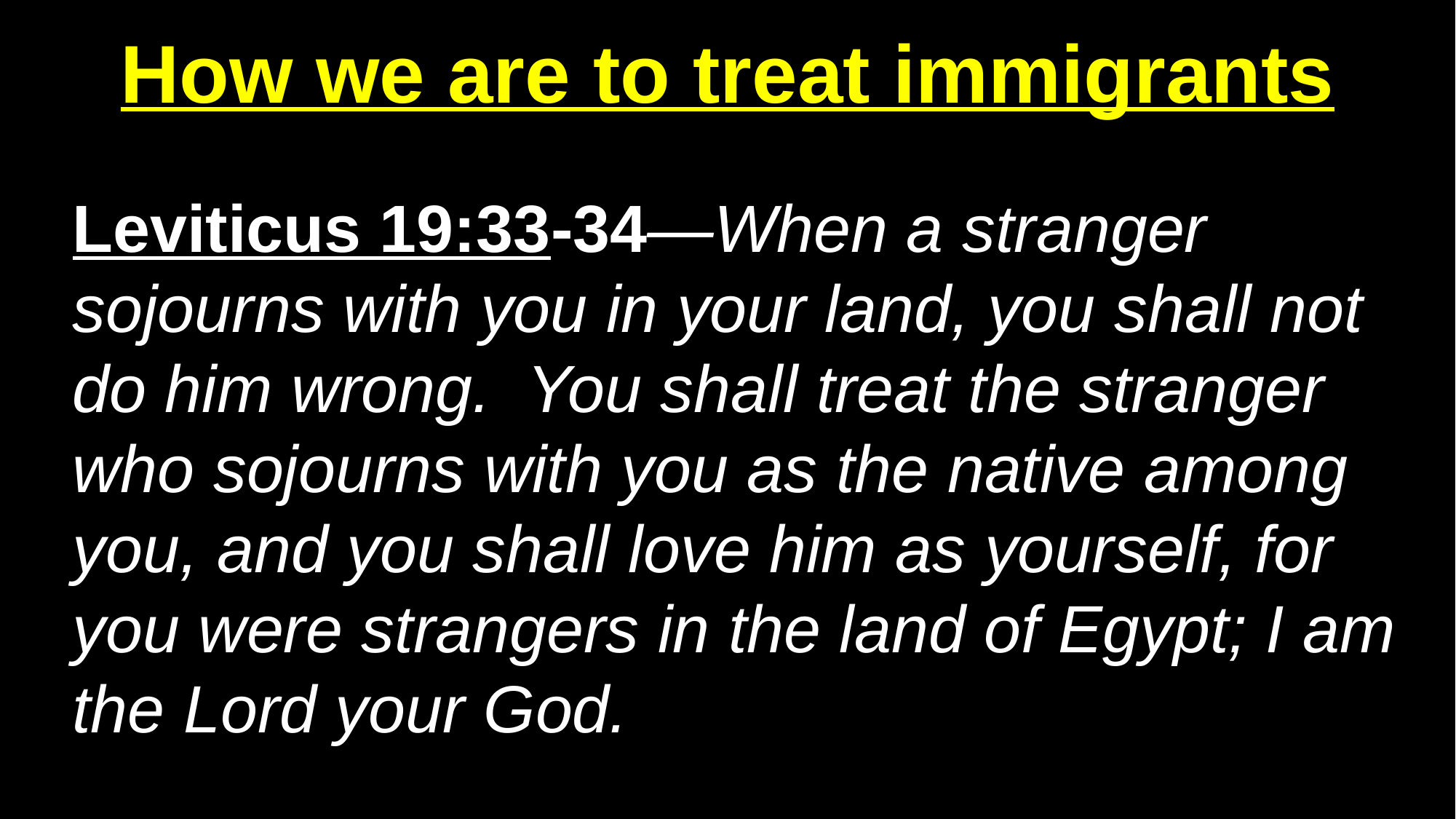

How we are to treat immigrants
Leviticus 19:33-34—When a stranger sojourns with you in your land, you shall not do him wrong.  You shall treat the stranger who sojourns with you as the native among you, and you shall love him as yourself, for you were strangers in the land of Egypt; I am the Lord your God.